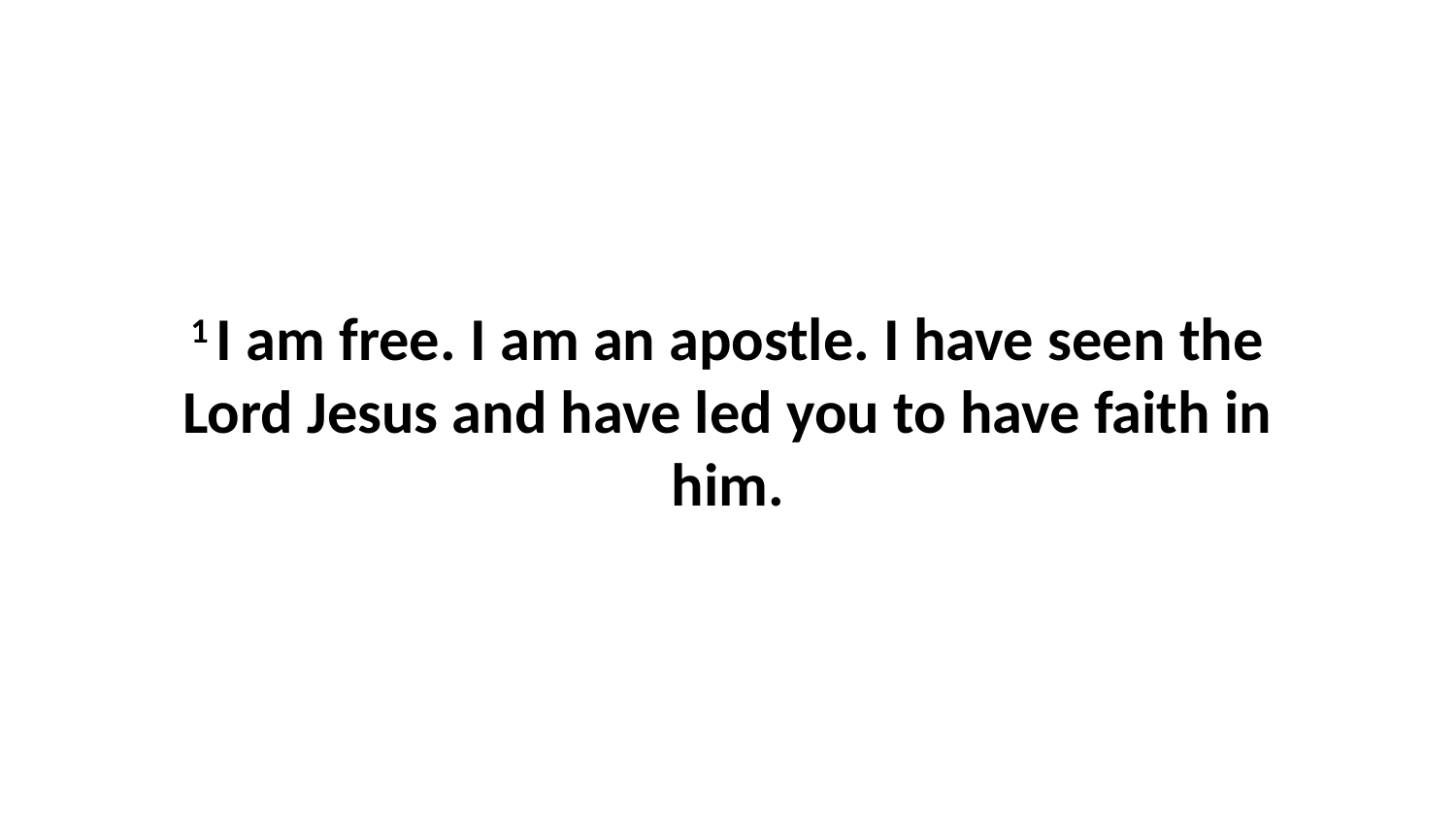

1 I am free. I am an apostle. I have seen the Lord Jesus and have led you to have faith in him.